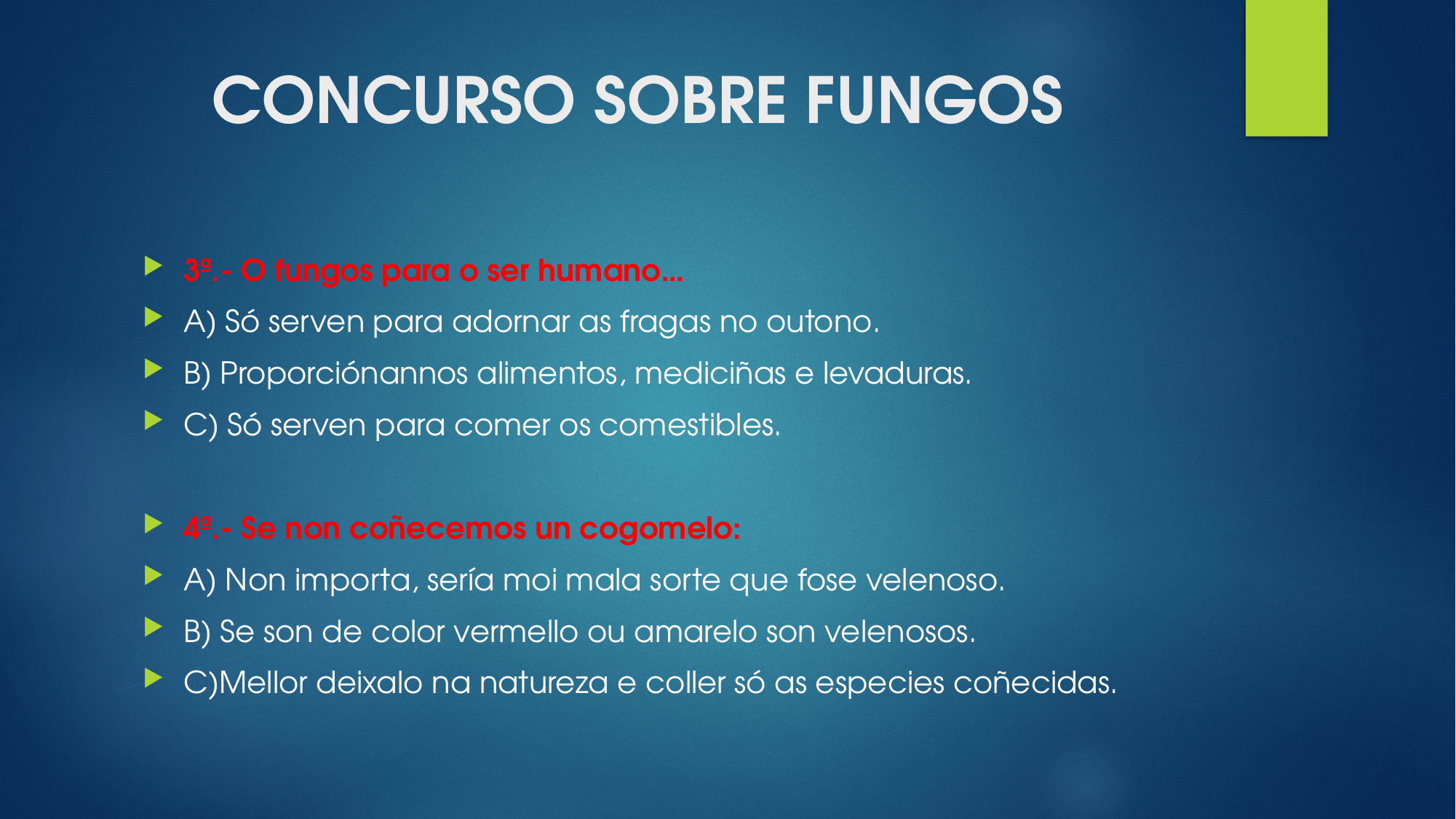

# CONCURSO SOBRE FUNGOS
3ª.- O fungos para o ser humano…
A) Só serven para adornar as fragas no outono.
B) Proporciónannos alimentos, mediciñas e levaduras.
C) Só serven para comer os comestibles.

4ª.- Se non coñecemos un cogomelo:
A) Non importa, sería moi mala sorte que fose velenoso.
B) Se son de color vermello ou amarelo son velenosos.
C)Mellor deixalo na natureza e coller só as especies coñecidas.